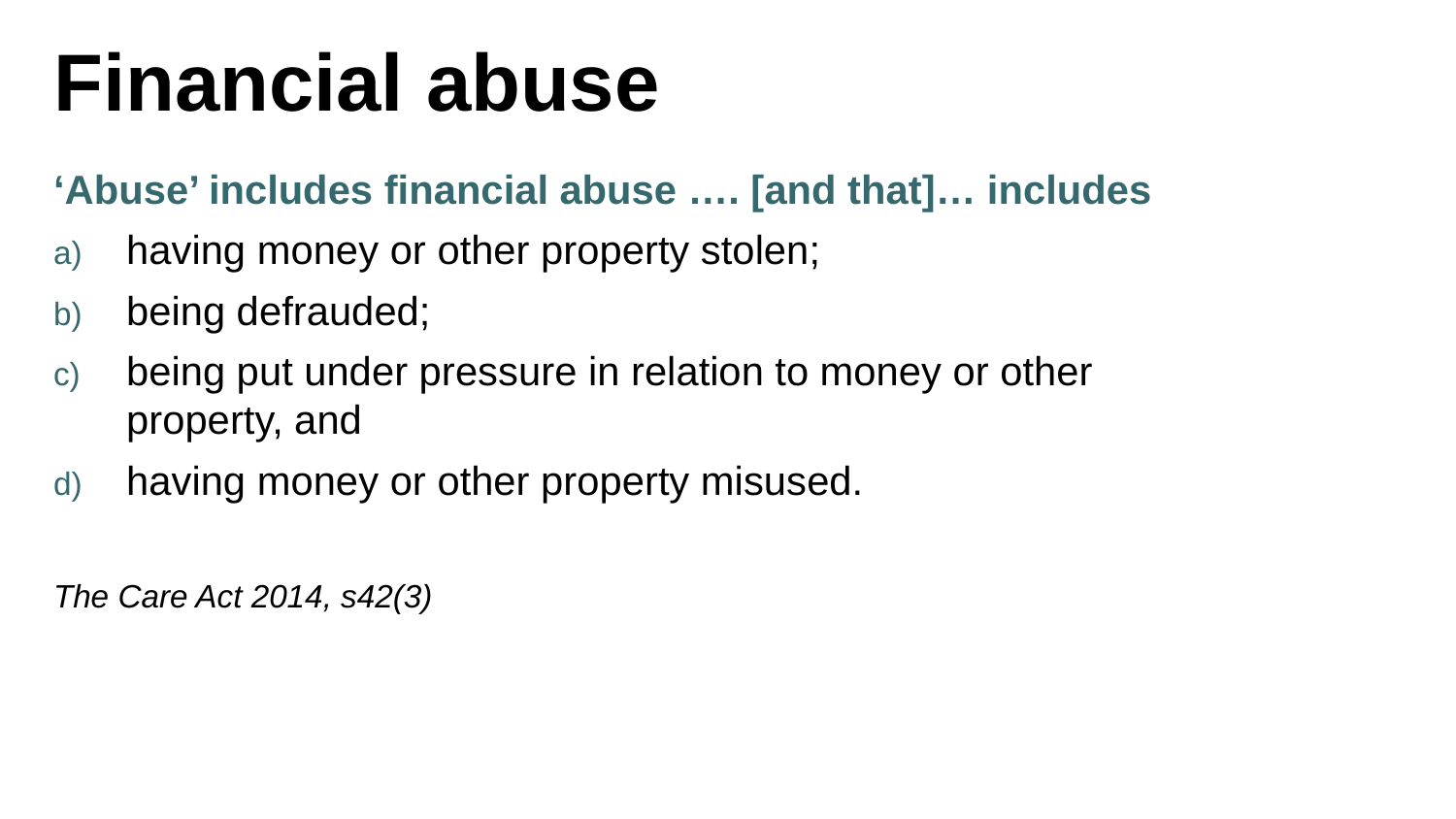

# Financial abuse
‘Abuse’ includes financial abuse …. [and that]… includes
having money or other property stolen;
being defrauded;
being put under pressure in relation to money or other property, and
having money or other property misused.

The Care Act 2014, s42(3)